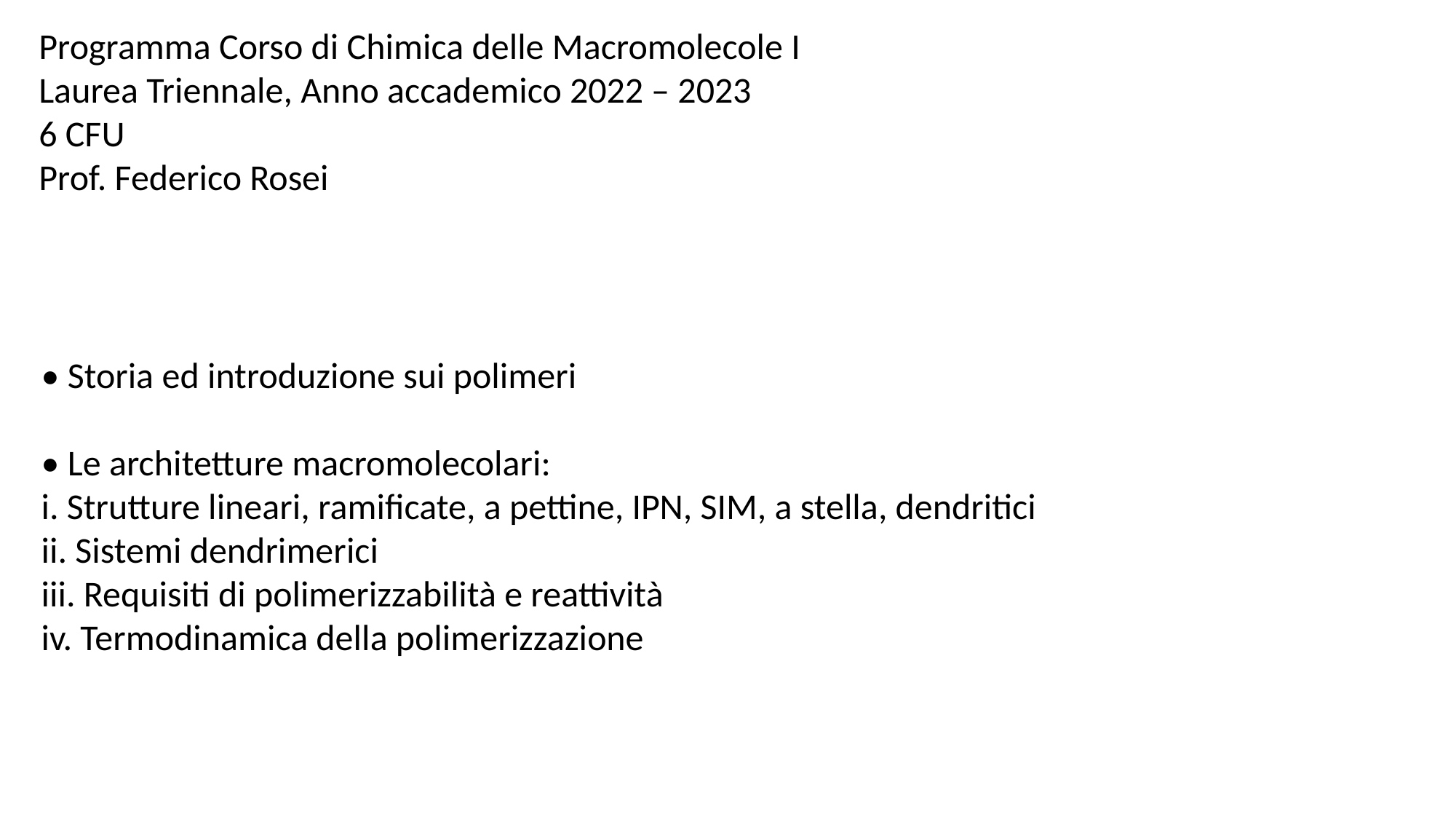

Programma Corso di Chimica delle Macromolecole I
Laurea Triennale, Anno accademico 2022 – 2023
6 CFU
Prof. Federico Rosei
• Storia ed introduzione sui polimeri

• Le architetture macromolecolari:
i. Strutture lineari, ramificate, a pettine, IPN, SIM, a stella, dendritici
ii. Sistemi dendrimerici
iii. Requisiti di polimerizzabilità e reattività
iv. Termodinamica della polimerizzazione